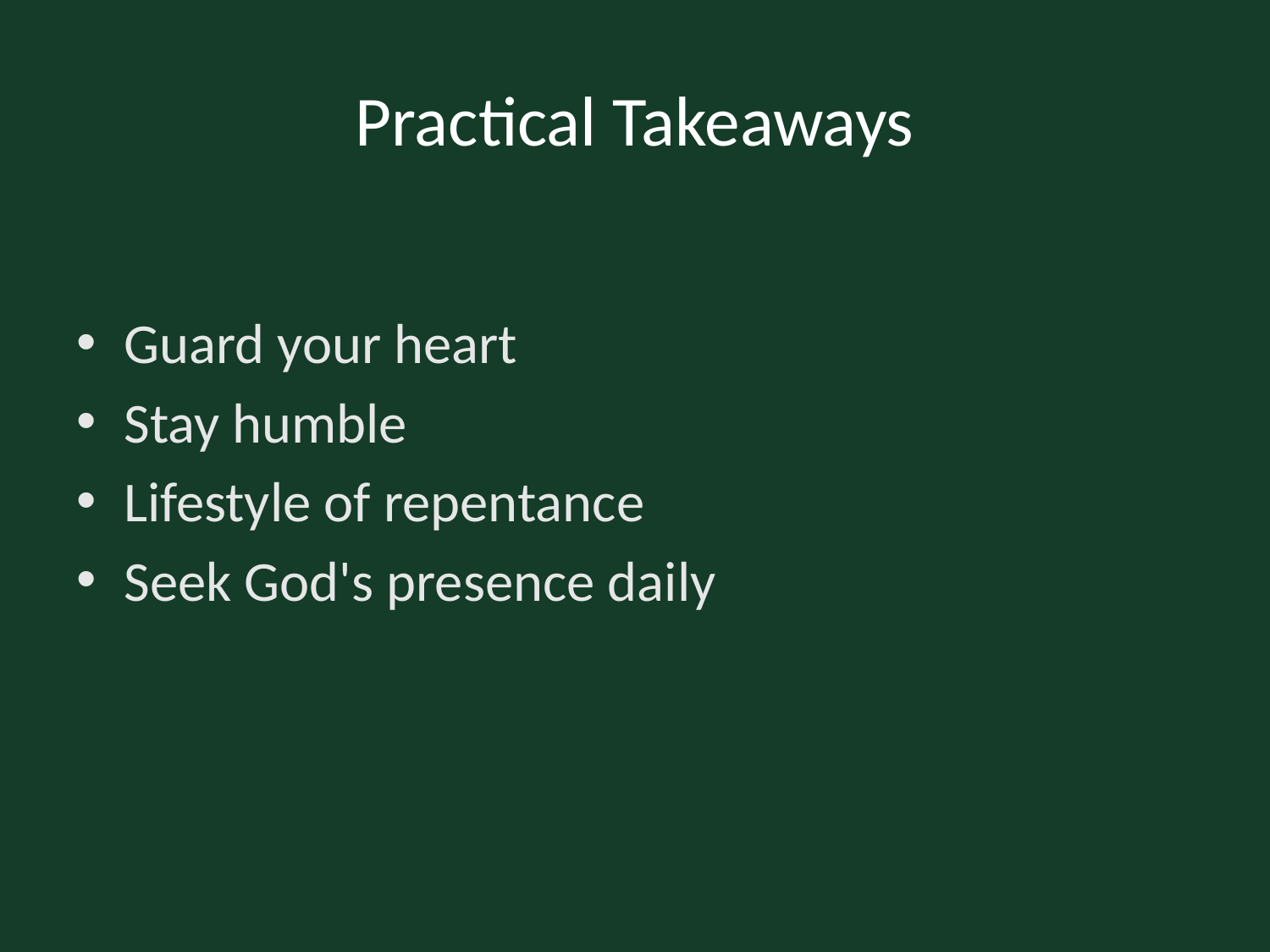

# Practical Takeaways

Guard your heart
Stay humble
Lifestyle of repentance
Seek God's presence daily